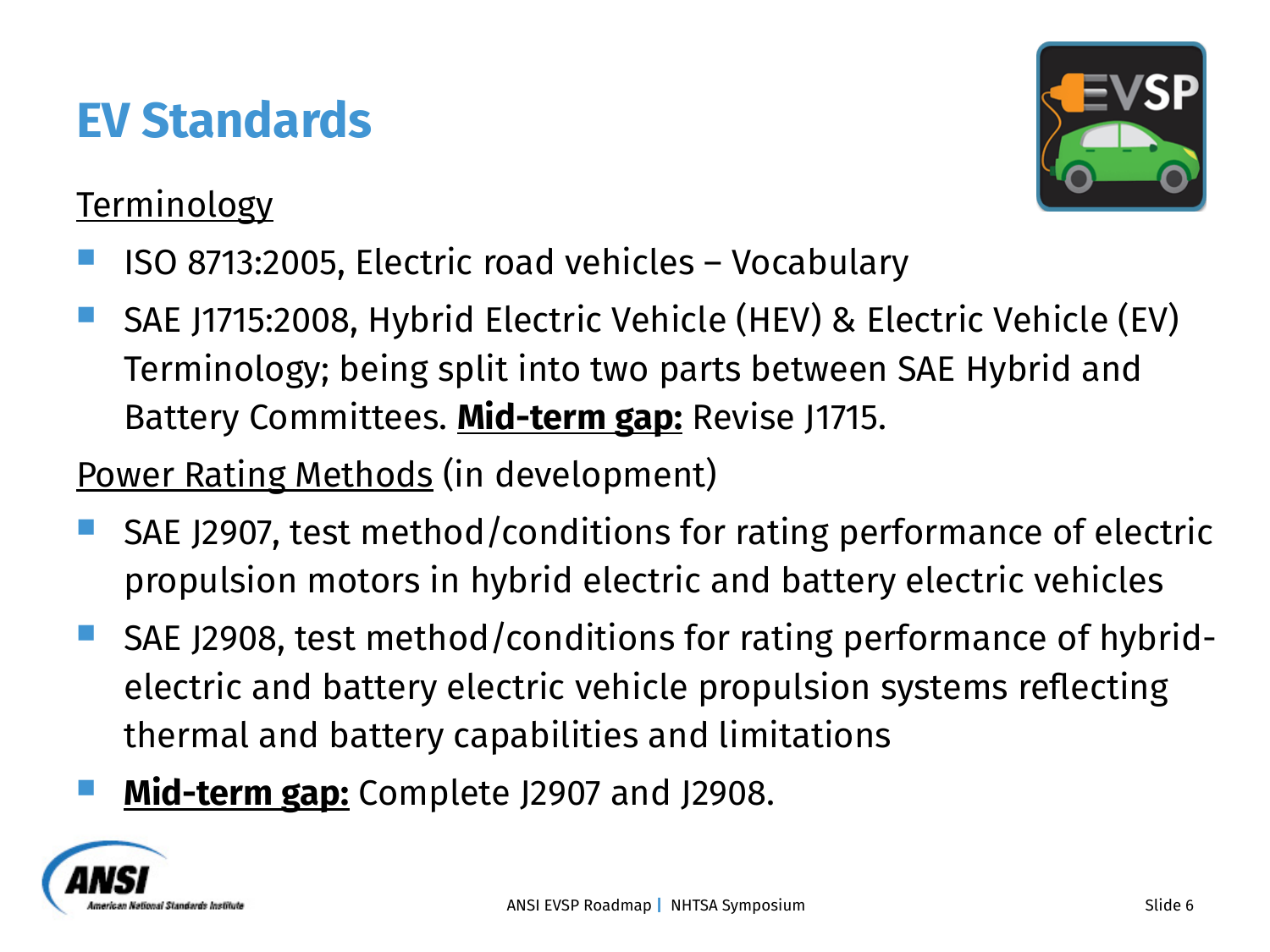

EV Standards
Terminology
ISO 8713:2005, Electric road vehicles – Vocabulary
SAE J1715:2008, Hybrid Electric Vehicle (HEV) & Electric Vehicle (EV) Terminology; being split into two parts between SAE Hybrid and Battery Committees. Mid-term gap: Revise J1715.
Power Rating Methods (in development)
SAE J2907, test method/conditions for rating performance of electric propulsion motors in hybrid electric and battery electric vehicles
SAE J2908, test method/conditions for rating performance of hybrid-electric and battery electric vehicle propulsion systems reflecting thermal and battery capabilities and limitations
Mid-term gap: Complete J2907 and J2908.
ANSI EVSP Roadmap |  NHTSA Symposium
Slide 6